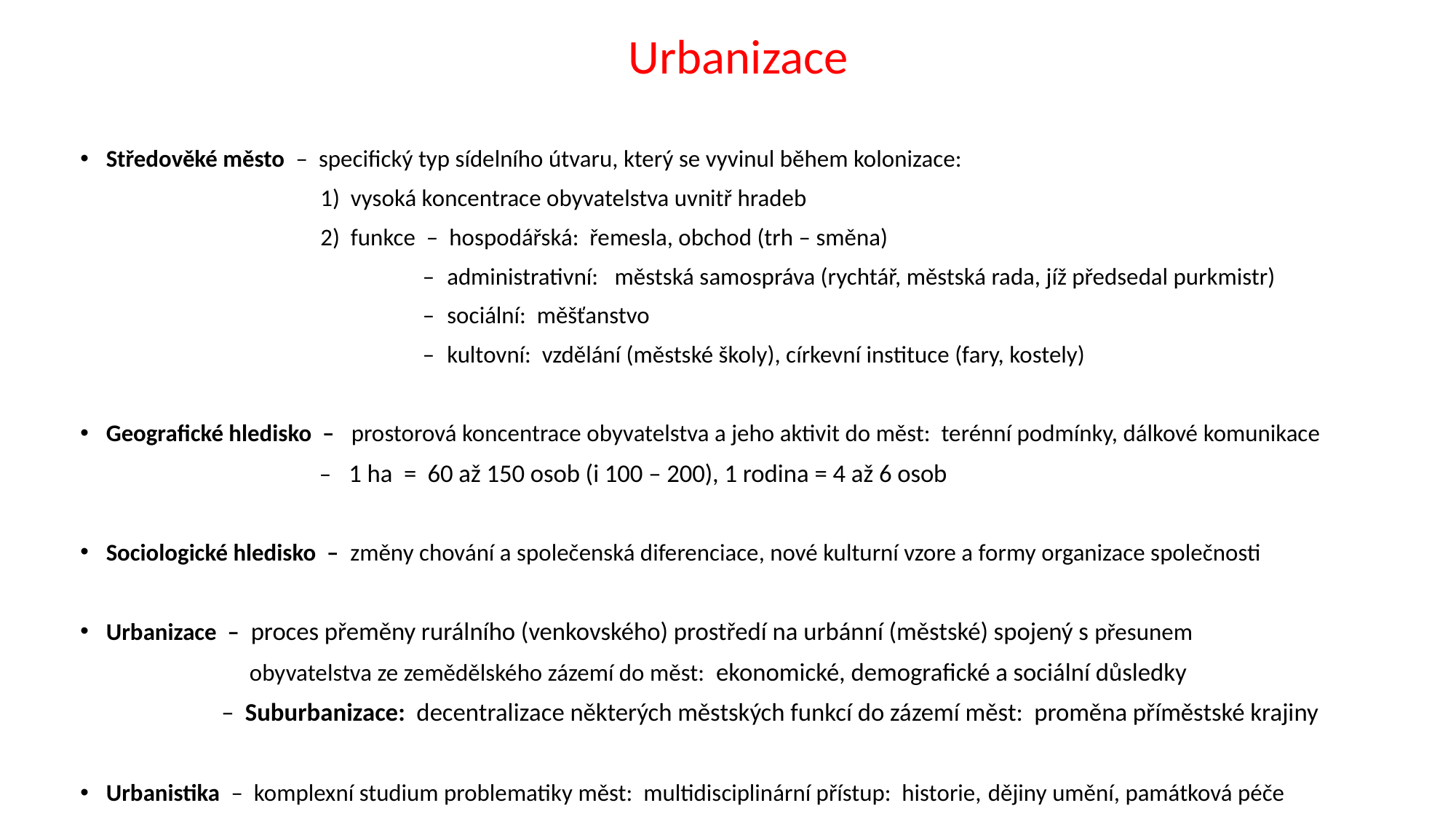

# Urbanizace

Středověké město  –  specifický typ sídelního útvaru, který se vyvinul během kolonizace:
                                            1)  vysoká koncentrace obyvatelstva uvnitř hradeb
                                            2)  funkce  –  hospodářská:  řemesla, obchod (trh – směna)
                                                               –  administrativní:   městská samospráva (rychtář, městská rada, jíž předsedal purkmistr)
                                                               –  sociální:  měšťanstvo
                                                               –  kultovní:  vzdělání (městské školy), církevní instituce (fary, kostely)

Geografické hledisko  –   prostorová koncentrace obyvatelstva a jeho aktivit do měst:  terénní podmínky, dálkové komunikace
                                            –   1 ha  =  60 až 150 osob (i 100 – 200), 1 rodina = 4 až 6 osob

Sociologické hledisko  –  změny chování a společenská diferenciace, nové kulturní vzore a formy organizace společnosti

Urbanizace  –  proces přeměny rurálního (venkovského) prostředí na urbánní (městské) spojený s přesunem
                               obyvatelstva ze zemědělského zázemí do měst:  ekonomické, demografické a sociální důsledky
                         –  Suburbanizace:  decentralizace některých městských funkcí do zázemí měst:  proměna příměstské krajiny

Urbanistika  –  komplexní studium problematiky měst:  multidisciplinární přístup:  historie, dějiny umění, památková péče